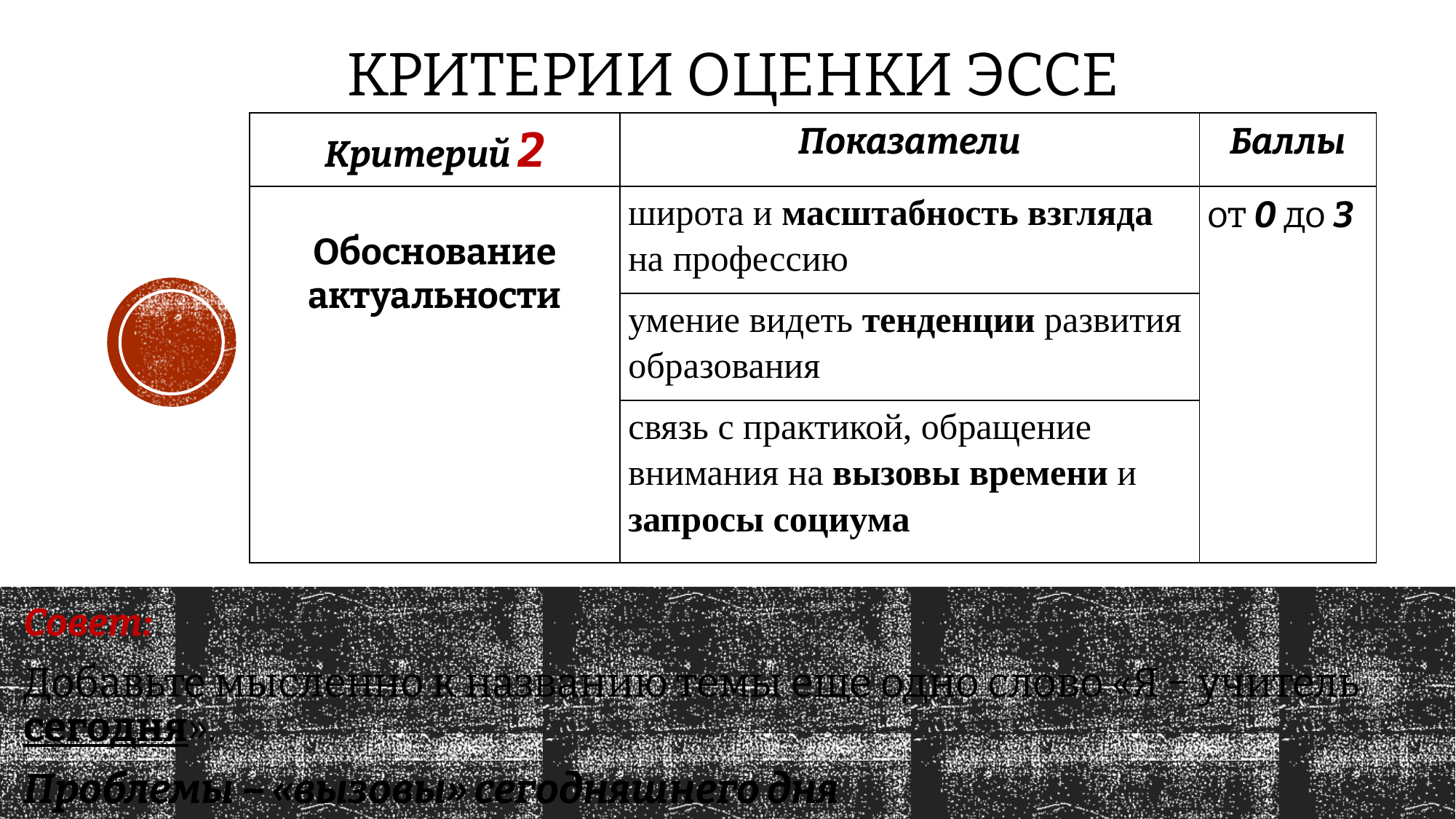

# Критерии оценки эссе
| Критерий 2 | Показатели | Баллы |
| --- | --- | --- |
| Обоснование актуальности | широта и масштабность взгляда на профессию | от 0 до 3 |
|  | умение видеть тенденции развития образования |  |
|  | связь с практикой, обращение внимания на вызовы времени и запросы социума |  |
Совет:
Добавьте мысленно к названию темы еще одно слово «Я − учитель сегодня».
Проблемы – «вызовы» сегодняшнего дня